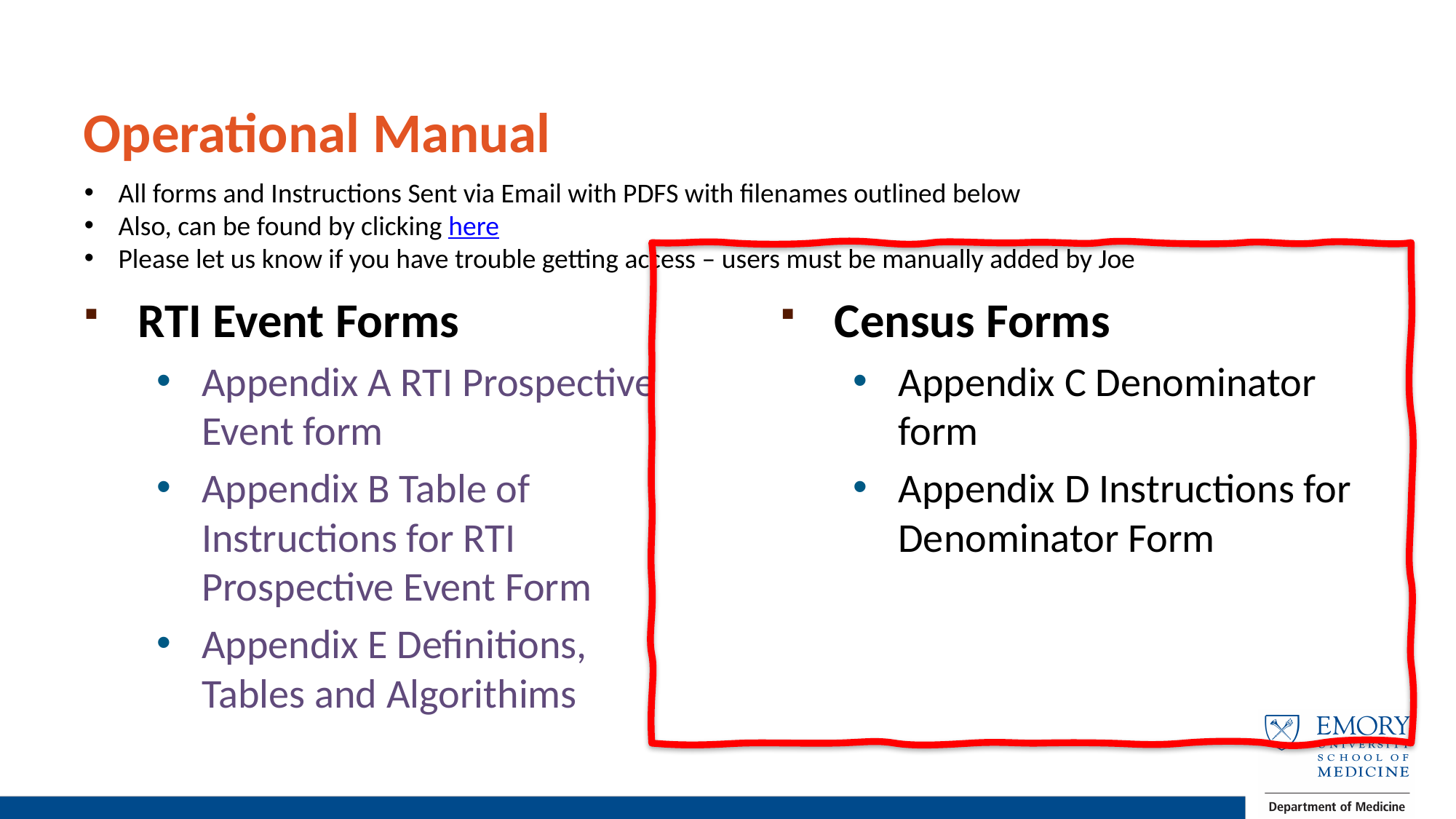

# Operational Manual
All forms and Instructions Sent via Email with PDFS with filenames outlined below
Also, can be found by clicking here
Please let us know if you have trouble getting access – users must be manually added by Joe

RTI Event Forms
Appendix A RTI Prospective Event form
Appendix B Table of Instructions for RTI Prospective Event Form
Appendix E Definitions, Tables and Algorithims
Census Forms
Appendix C Denominator form
Appendix D Instructions for Denominator Form